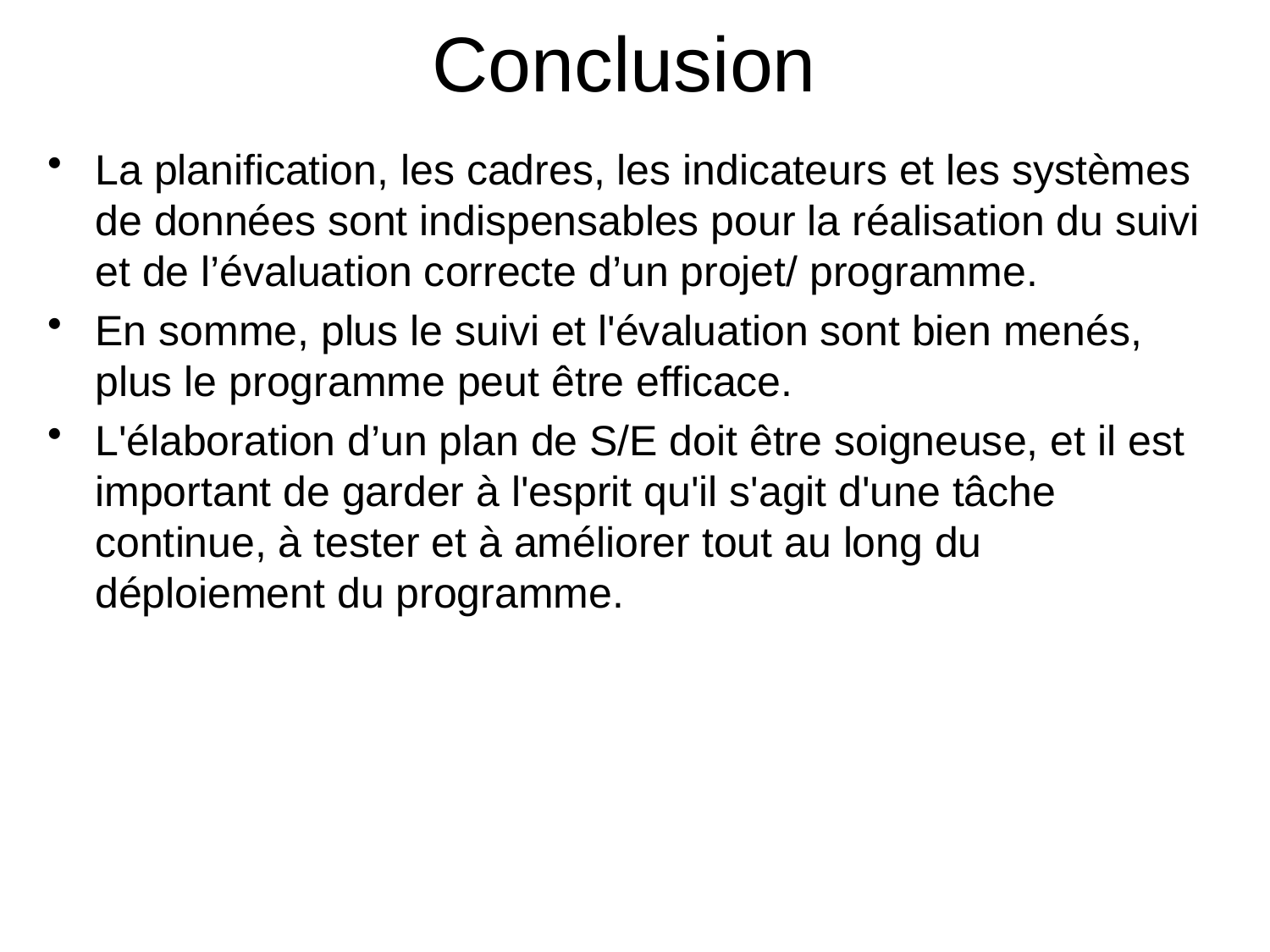

Conclusion
La planification, les cadres, les indicateurs et les systèmes de données sont indispensables pour la réalisation du suivi et de l’évaluation correcte d’un projet/ programme.
En somme, plus le suivi et l'évaluation sont bien menés, plus le programme peut être efficace.
L'élaboration d’un plan de S/E doit être soigneuse, et il est important de garder à l'esprit qu'il s'agit d'une tâche continue, à tester et à améliorer tout au long du déploiement du programme.